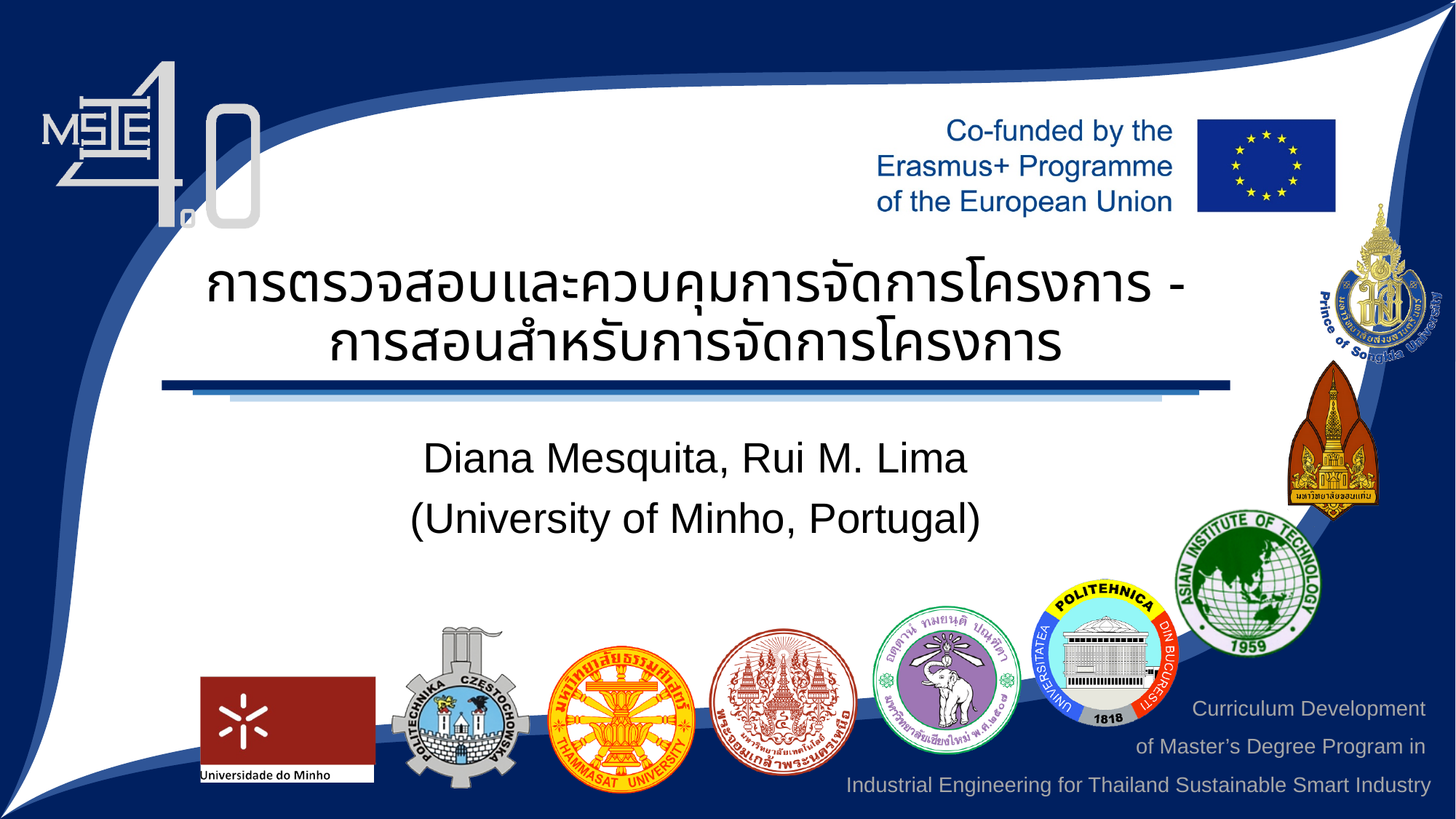

# การตรวจสอบและควบคุมการจัดการโครงการ - การสอนสำหรับการจัดการโครงการ
Diana Mesquita, Rui M. Lima
(University of Minho, Portugal)